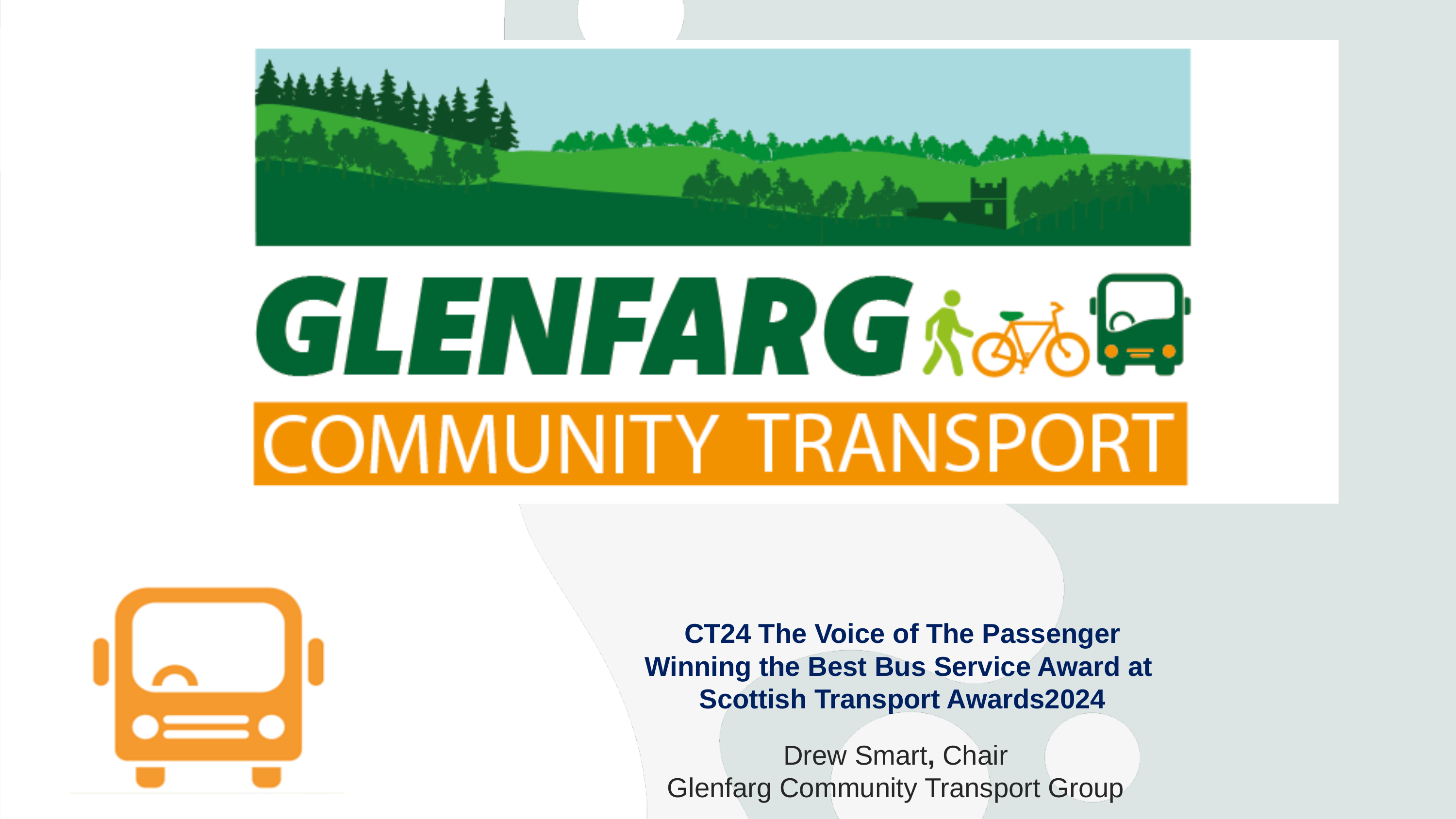

GLENFARG

CT24 The Voice of The Passenger
Winning the Best Bus Service Award at
Scottish Transport Awards2024
Drew Smart, Chair
Glenfarg Community Transport Group